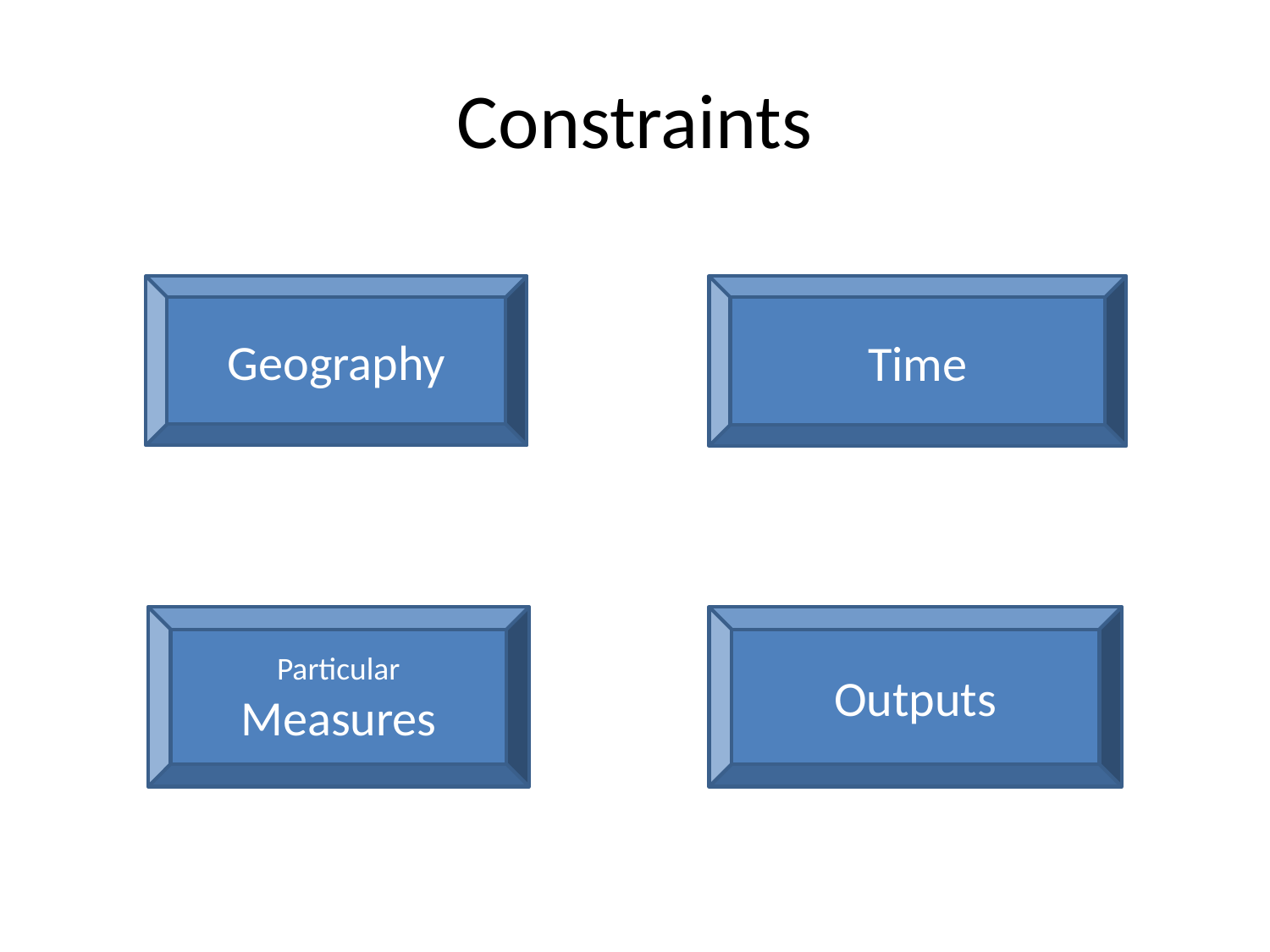

# Constraints

Geography
Time
Particular Measures
Outputs